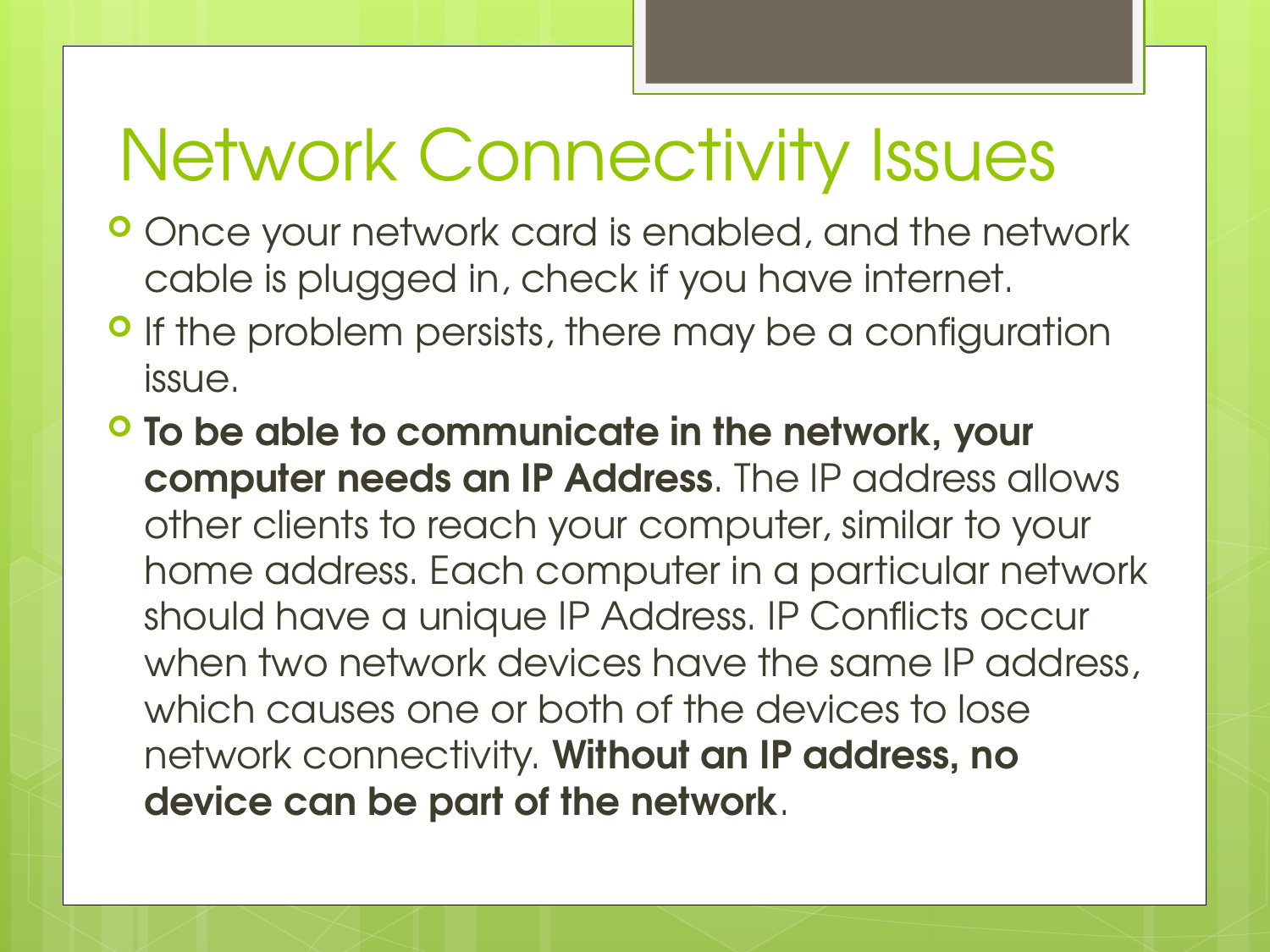

# Network Connectivity Issues
Once your network card is enabled, and the network cable is plugged in, check if you have internet.
If the problem persists, there may be a configuration issue.
To be able to communicate in the network, your computer needs an IP Address. The IP address allows other clients to reach your computer, similar to your home address. Each computer in a particular network should have a unique IP Address. IP Conflicts occur when two network devices have the same IP address, which causes one or both of the devices to lose network connectivity. Without an IP address, no device can be part of the network.